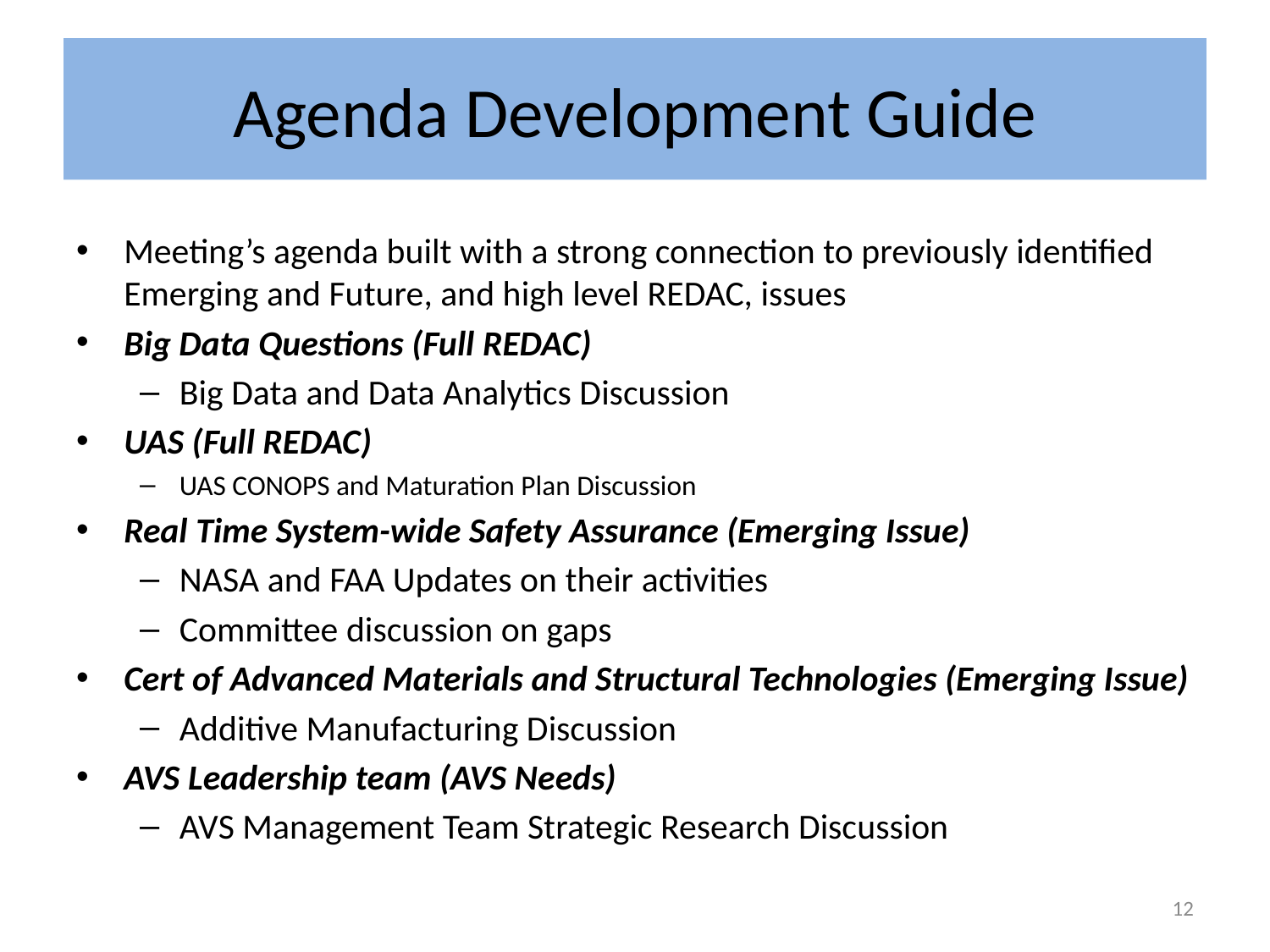

# Agenda Development Guide
Meeting’s agenda built with a strong connection to previously identified Emerging and Future, and high level REDAC, issues
Big Data Questions (Full REDAC)
Big Data and Data Analytics Discussion
UAS (Full REDAC)
UAS CONOPS and Maturation Plan Discussion
Real Time System-wide Safety Assurance (Emerging Issue)
NASA and FAA Updates on their activities
Committee discussion on gaps
Cert of Advanced Materials and Structural Technologies (Emerging Issue)
Additive Manufacturing Discussion
AVS Leadership team (AVS Needs)
AVS Management Team Strategic Research Discussion
12